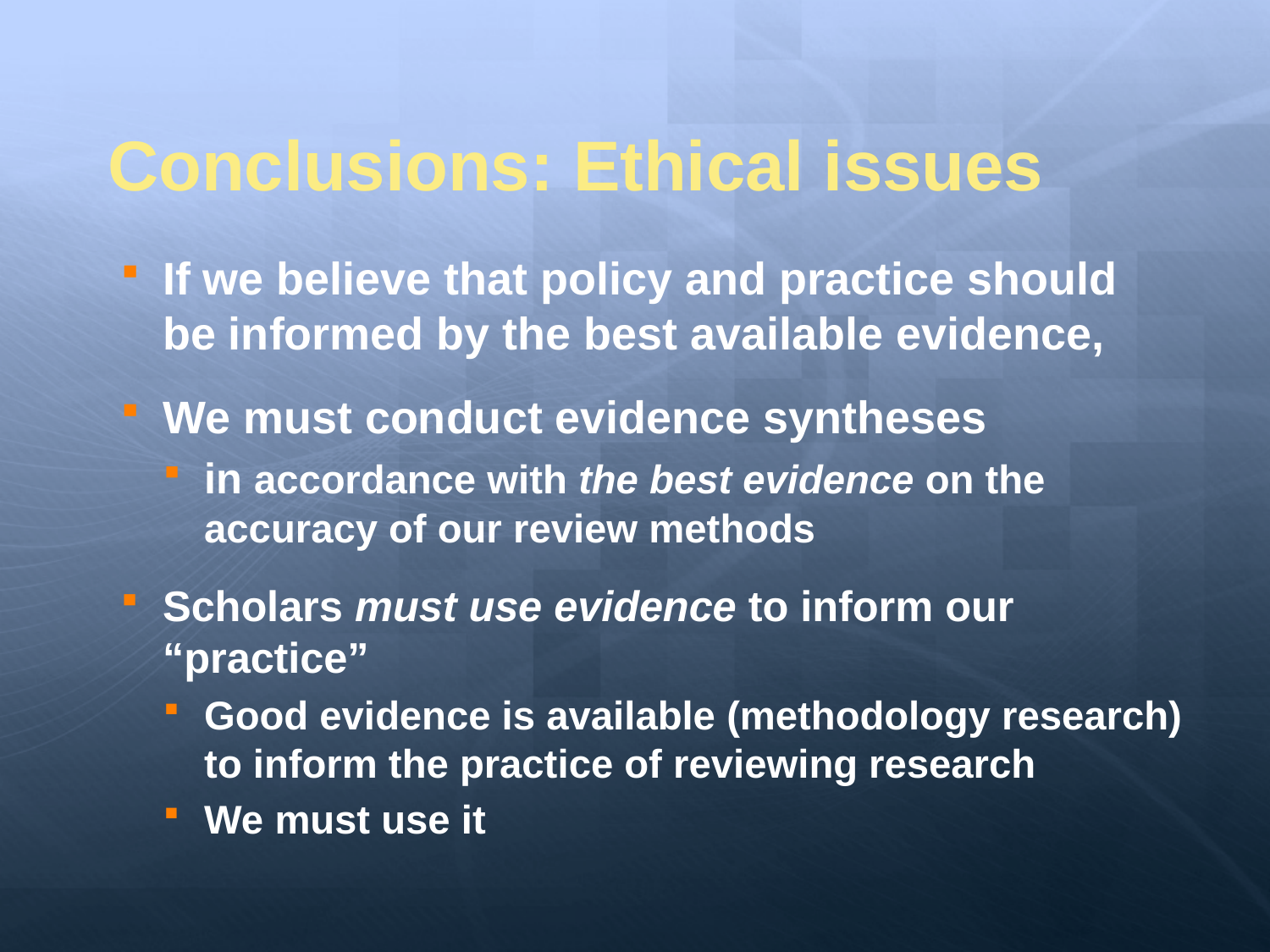

# Conclusions: Ethical issues
If we believe that policy and practice should be informed by the best available evidence,
We must conduct evidence syntheses
in accordance with the best evidence on the accuracy of our review methods
Scholars must use evidence to inform our “practice”
Good evidence is available (methodology research) to inform the practice of reviewing research
We must use it